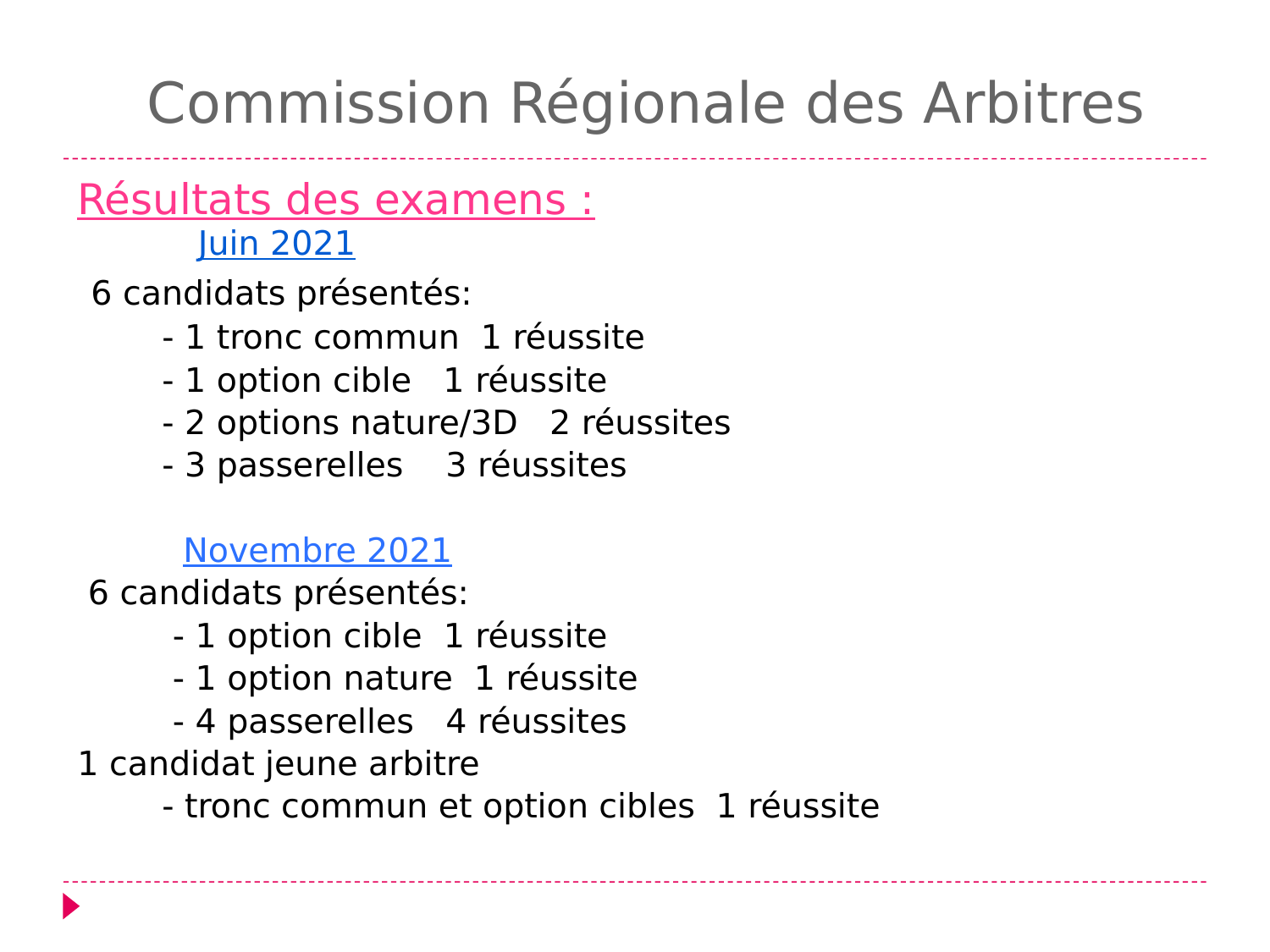

# Commission Régionale des Arbitres
Résultats des examens :
Juin 2021
 6 candidats présentés:
        - 1 tronc commun  1 réussite
        - 1 option cible   1 réussite
        - 2 options nature/3D   2 réussites
        - 3 passerelles    3 réussites

          Novembre 2021
 6 candidats présentés:
         - 1 option cible  1 réussite
         - 1 option nature  1 réussite
         - 4 passerelles   4 réussites
1 candidat jeune arbitre
        - tronc commun et option cibles  1 réussite